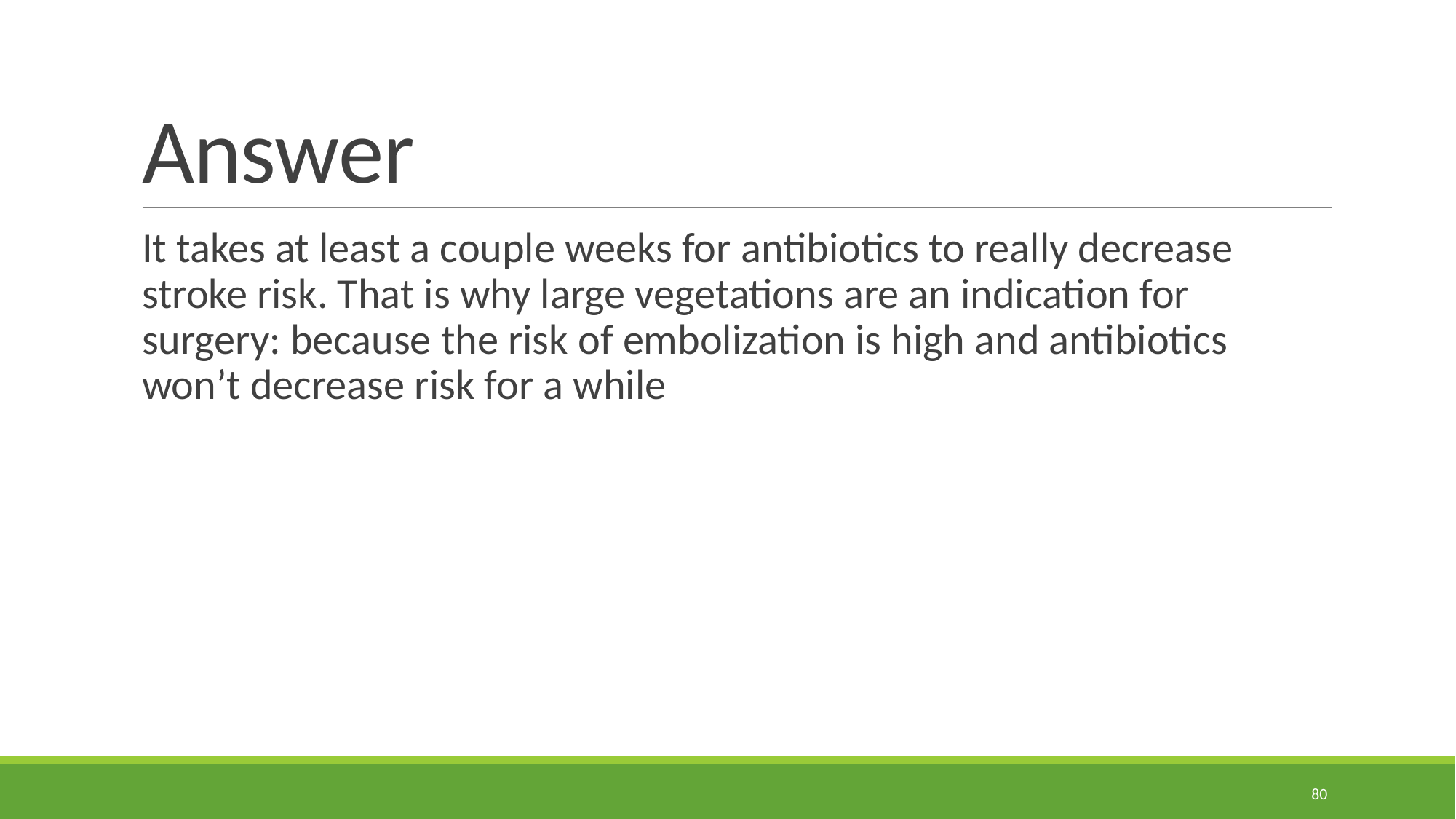

# Answer
It takes at least a couple weeks for antibiotics to really decrease stroke risk. That is why large vegetations are an indication for surgery: because the risk of embolization is high and antibiotics won’t decrease risk for a while
80